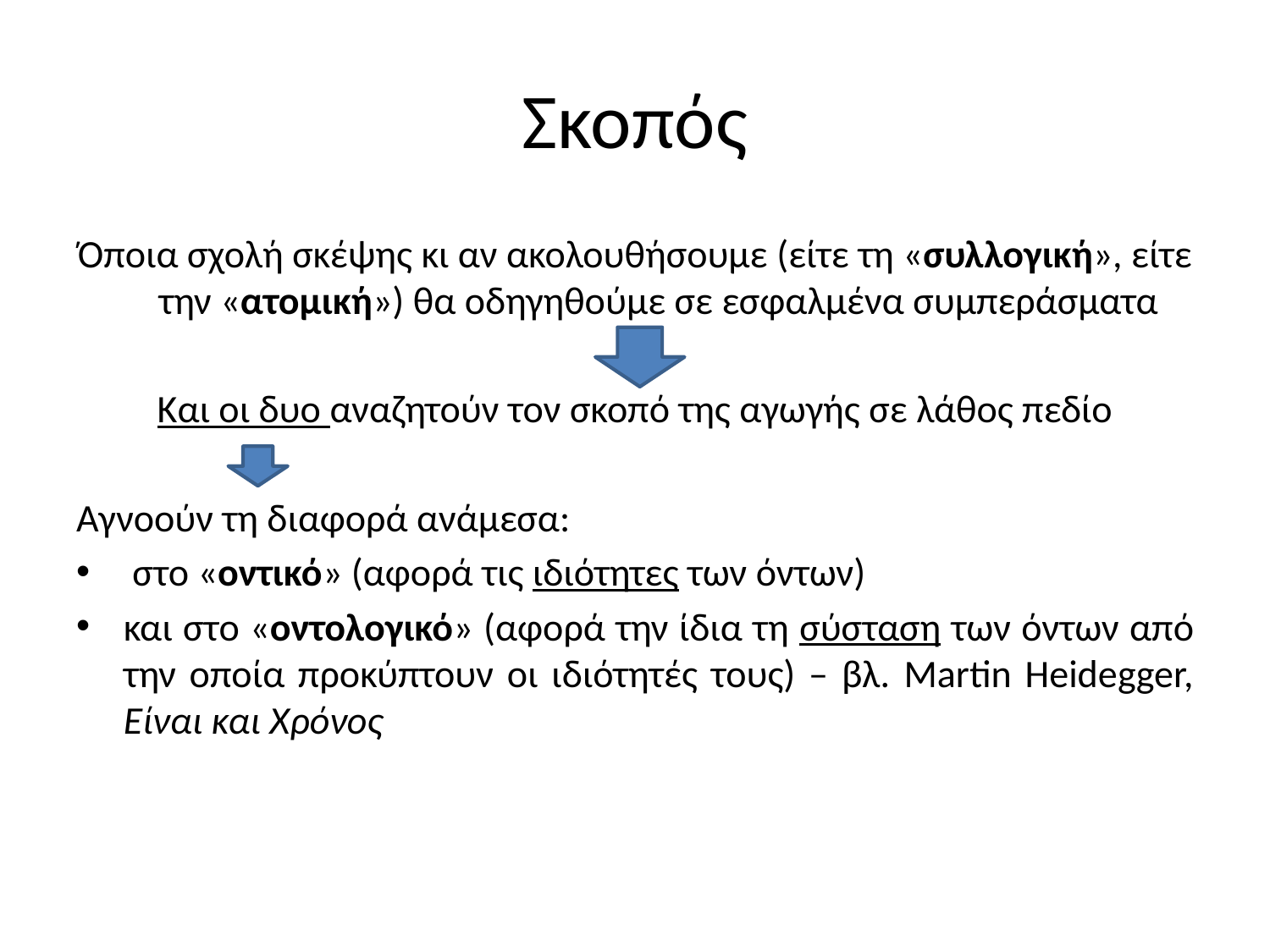

# Σκοπός
Όποια σχολή σκέψης κι αν ακολουθήσουμε (είτε τη «συλλογική», είτε την «ατομική») θα οδηγηθούμε σε εσφαλμένα συμπεράσματα

Και οι δυο αναζητούν τον σκοπό της αγωγής σε λάθος πεδίο

Αγνοούν τη διαφορά ανάμεσα:
 στο «οντικό» (αφορά τις ιδιότητες των όντων)
και στο «οντολογικό» (αφορά την ίδια τη σύσταση των όντων από την οποία προκύπτουν οι ιδιότητές τους) – βλ. Martin Heidegger, Είναι και Χρόνος